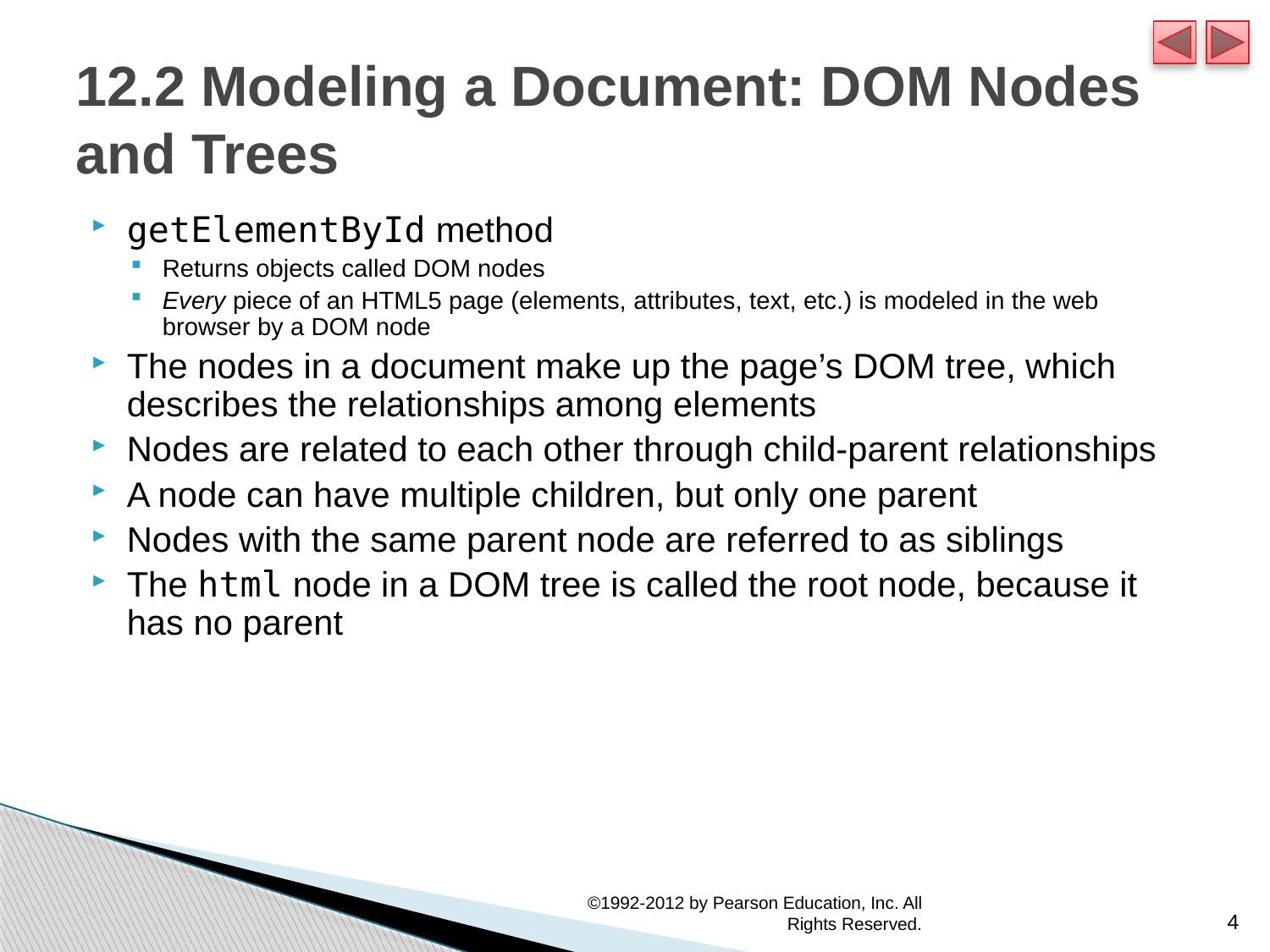

# 12.2 Modeling a Document: DOM Nodes and Trees
getElementById method
Returns objects called DOM nodes
Every piece of an HTML5 page (elements, attributes, text, etc.) is modeled in the web browser by a DOM node
The nodes in a document make up the page’s DOM tree, which describes the relationships among elements
Nodes are related to each other through child-parent relationships
A node can have multiple children, but only one parent
Nodes with the same parent node are referred to as siblings
The html node in a DOM tree is called the root node, because it has no parent
©1992-2012 by Pearson Education, Inc. All Rights Reserved.
4